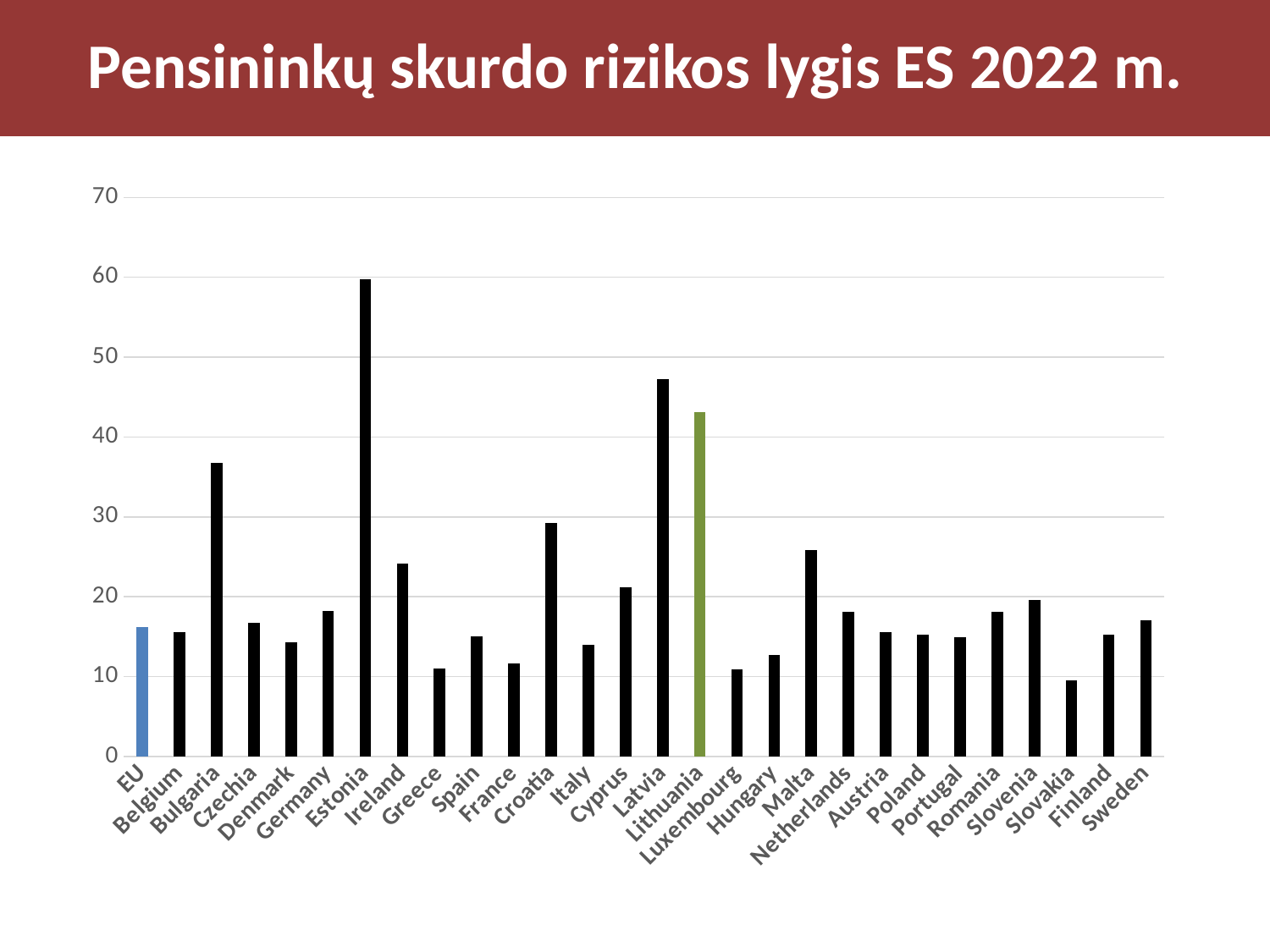

# Pensininkų skurdo rizikos lygis ES 2022 m.

### Chart

| Category |  |
|---|---|
| EU | 16.2 |
| Belgium | 15.6 |
| Bulgaria | 36.8 |
| Czechia | 16.7 |
| Denmark | 14.3 |
| Germany | 18.2 |
| Estonia | 59.8 |
| Ireland | 24.1 |
| Greece | 11.0 |
| Spain | 15.0 |
| France | 11.6 |
| Croatia | 29.2 |
| Italy | 14.0 |
| Cyprus | 21.2 |
| Latvia | 47.3 |
| Lithuania | 43.1 |
| Luxembourg | 10.9 |
| Hungary | 12.7 |
| Malta | 25.8 |
| Netherlands | 18.1 |
| Austria | 15.6 |
| Poland | 15.3 |
| Portugal | 14.9 |
| Romania | 18.1 |
| Slovenia | 19.6 |
| Slovakia | 9.5 |
| Finland | 15.3 |
| Sweden | 17.0 |